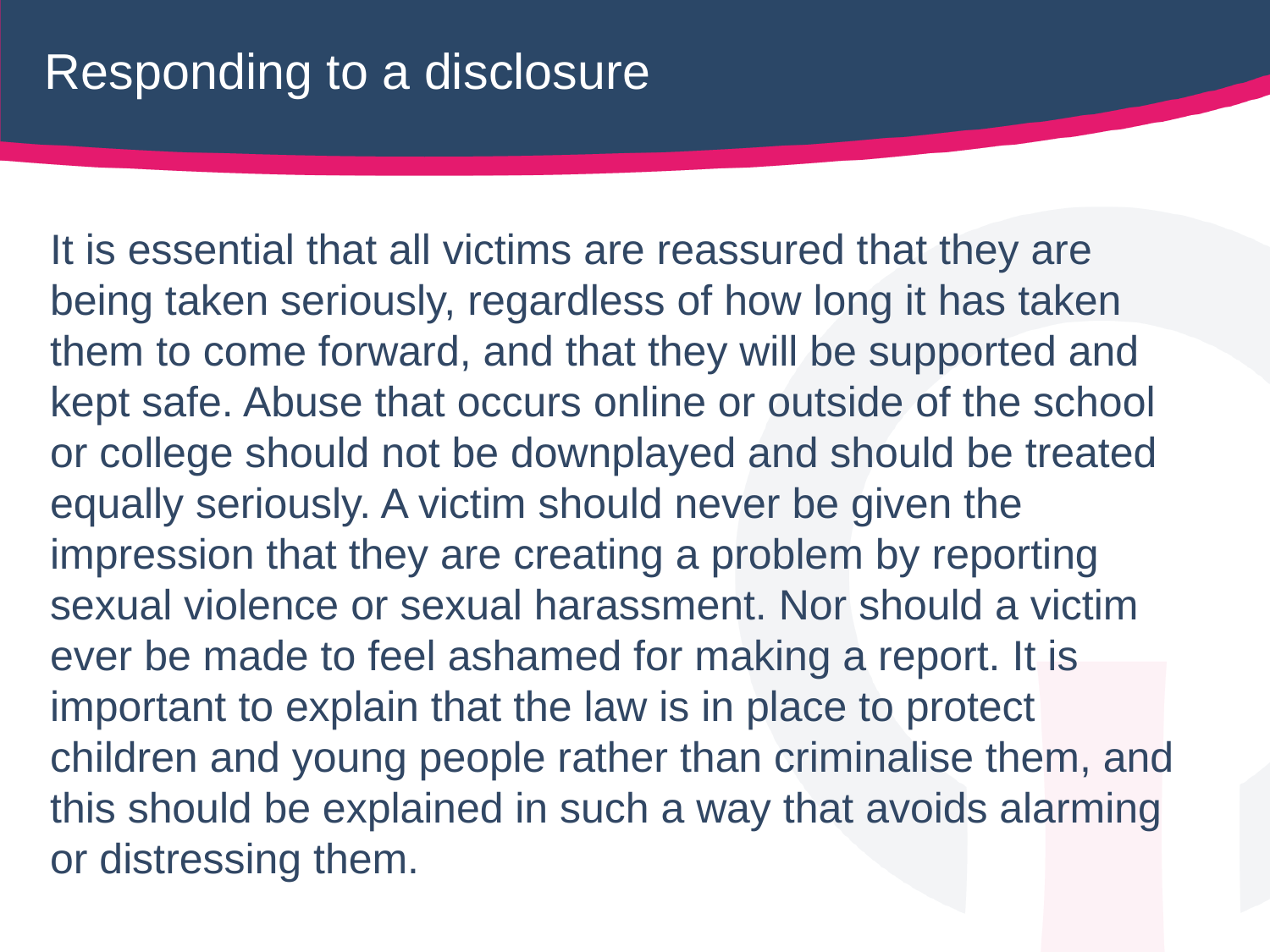

# Responding to a disclosure
It is essential that all victims are reassured that they are being taken seriously, regardless of how long it has taken them to come forward, and that they will be supported and kept safe. Abuse that occurs online or outside of the school or college should not be downplayed and should be treated equally seriously. A victim should never be given the impression that they are creating a problem by reporting sexual violence or sexual harassment. Nor should a victim ever be made to feel ashamed for making a report. It is important to explain that the law is in place to protect children and young people rather than criminalise them, and this should be explained in such a way that avoids alarming or distressing them.